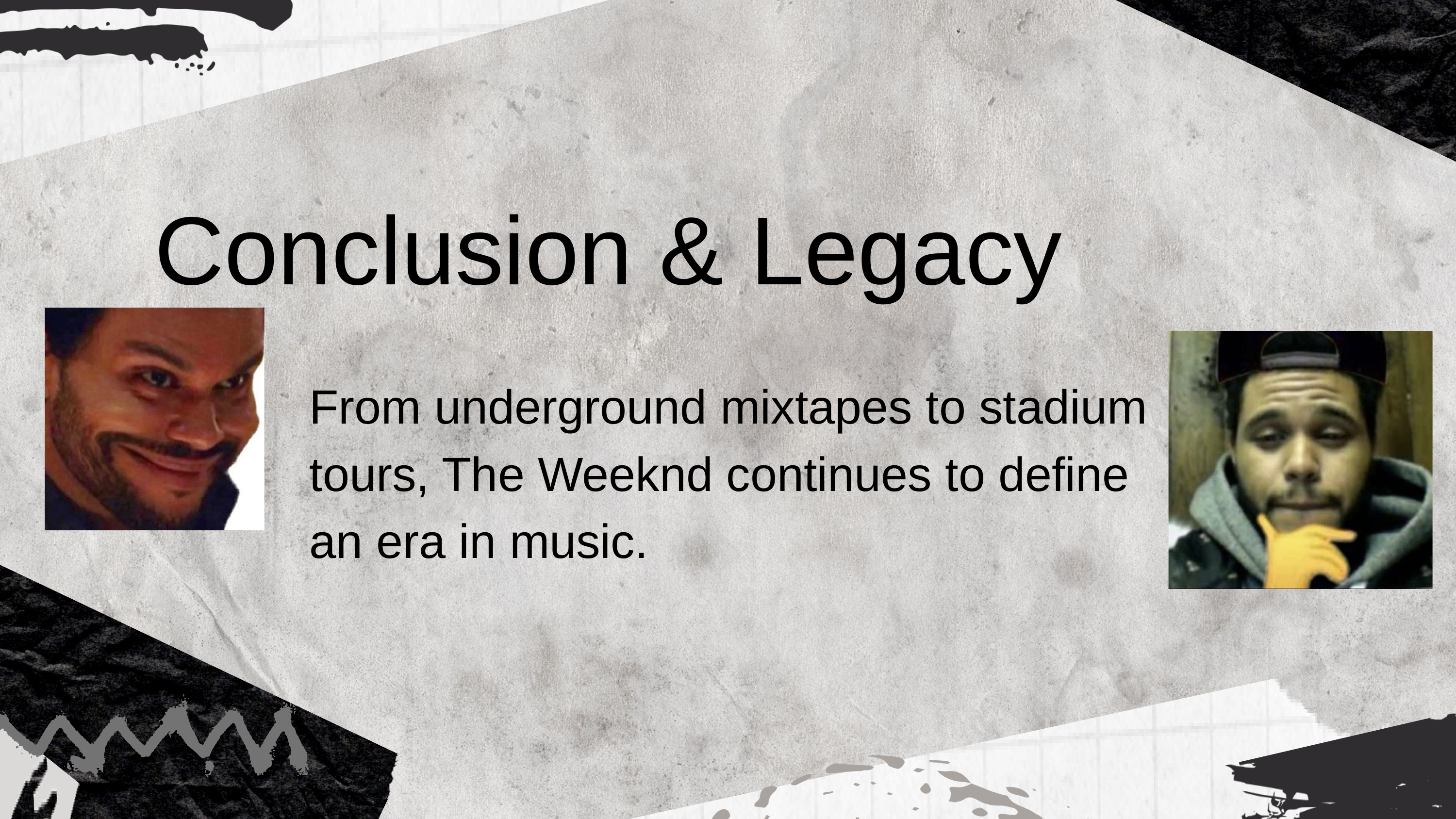

Conclusion & Legacy

From underground mixtapes to stadium tours, The Weeknd continues to define an era in music.